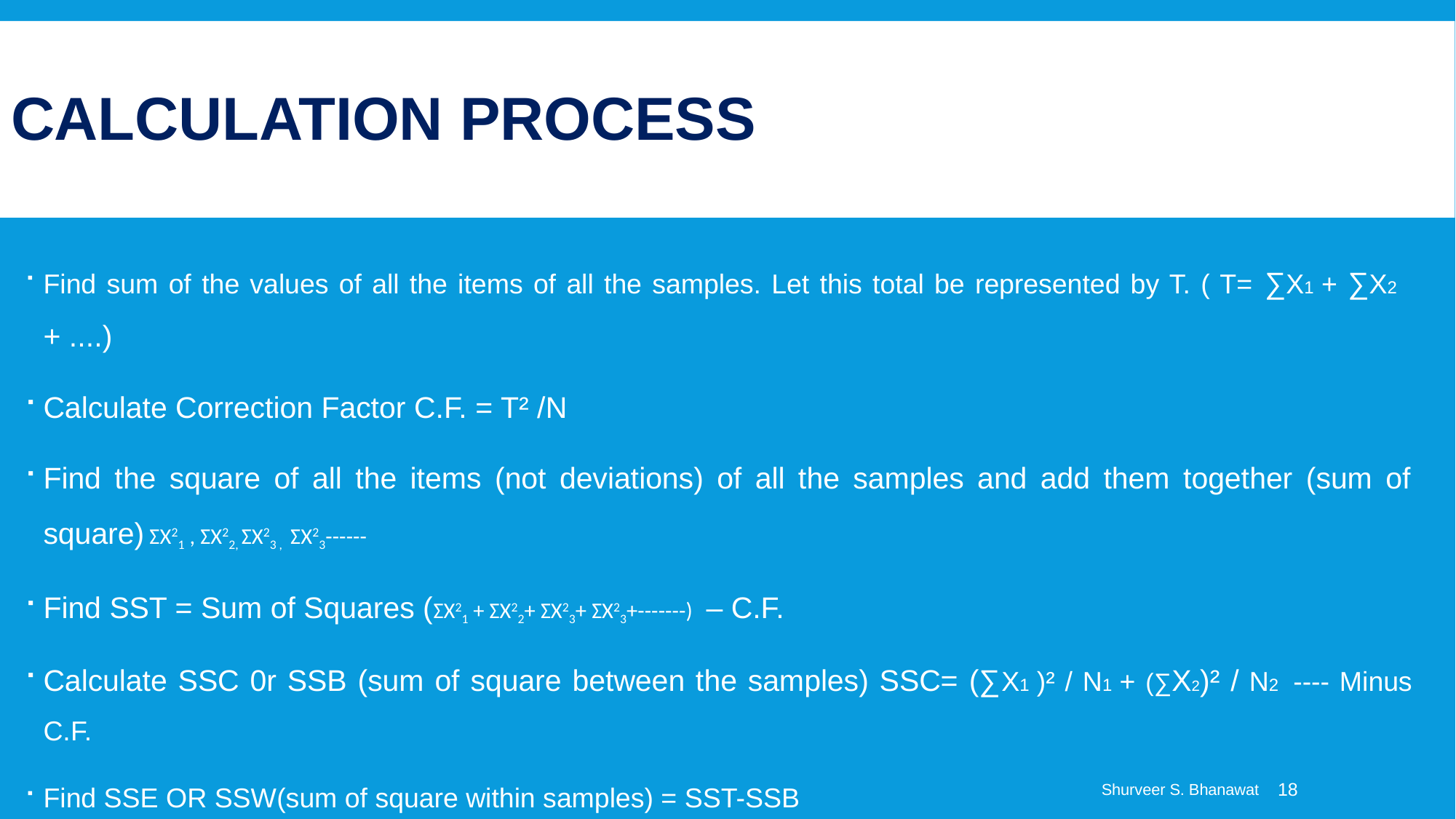

# Calculation Process
Find sum of the values of all the items of all the samples. Let this total be represented by T. ( T= ∑X1 + ∑X2   + ....)
Calculate Correction Factor C.F. = T² /N
Find the square of all the items (not deviations) of all the samples and add them together (sum of square) ƩX21 , ƩX22, ƩX23 ,  ƩX23------
Find SST = Sum of Squares (ƩX21 + ƩX22+ ƩX23+ ƩX23+-------)  – C.F.
Calculate SSC 0r SSB (sum of square between the samples) SSC= (∑X1 )² / N1 + (∑X2)² / N2  ---- Minus C.F.
Find SSE OR SSW(sum of square within samples) = SST-SSB

Shurveer S. Bhanawat
18